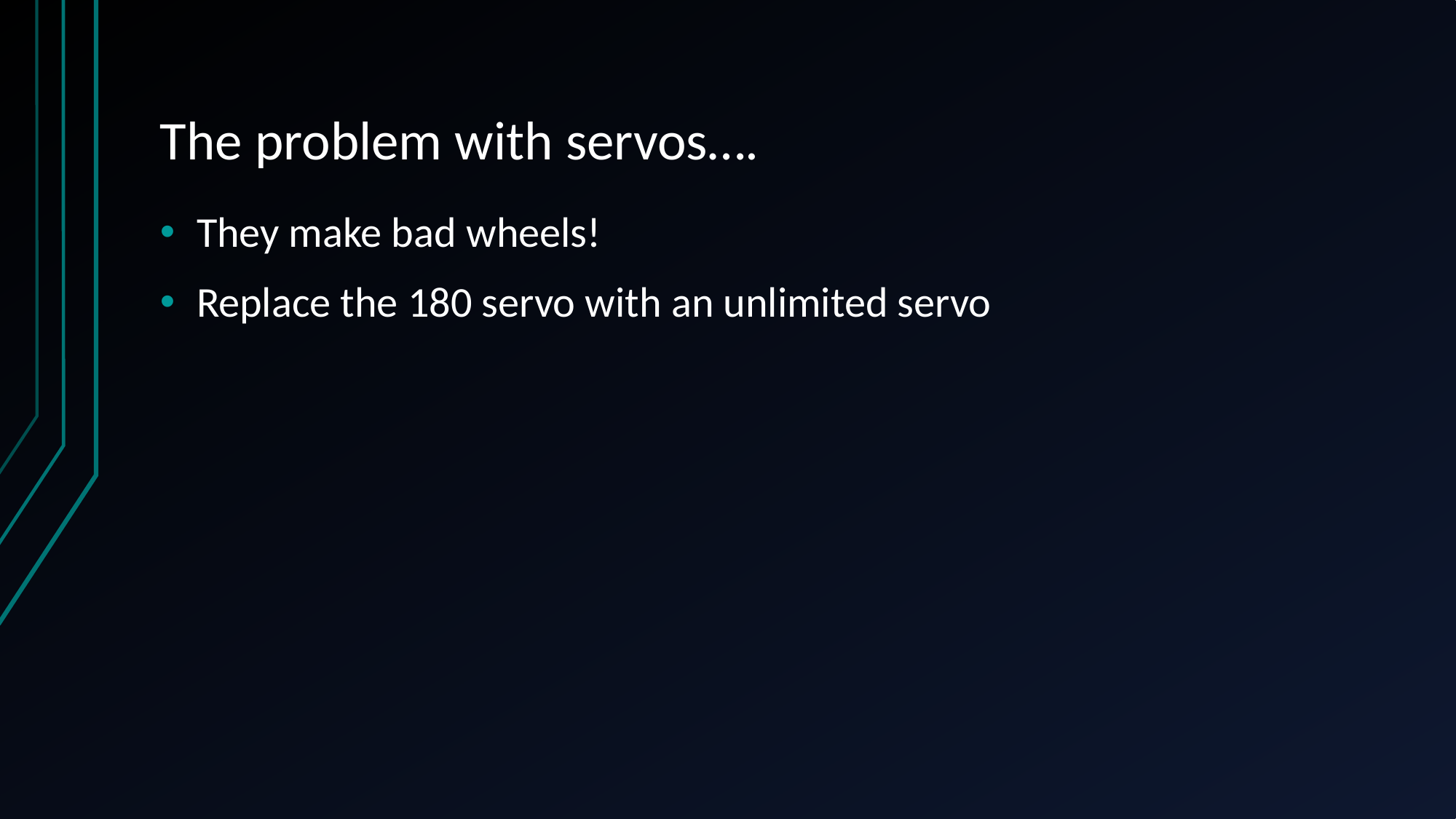

# The problem with servos….
They make bad wheels!
Replace the 180 servo with an unlimited servo